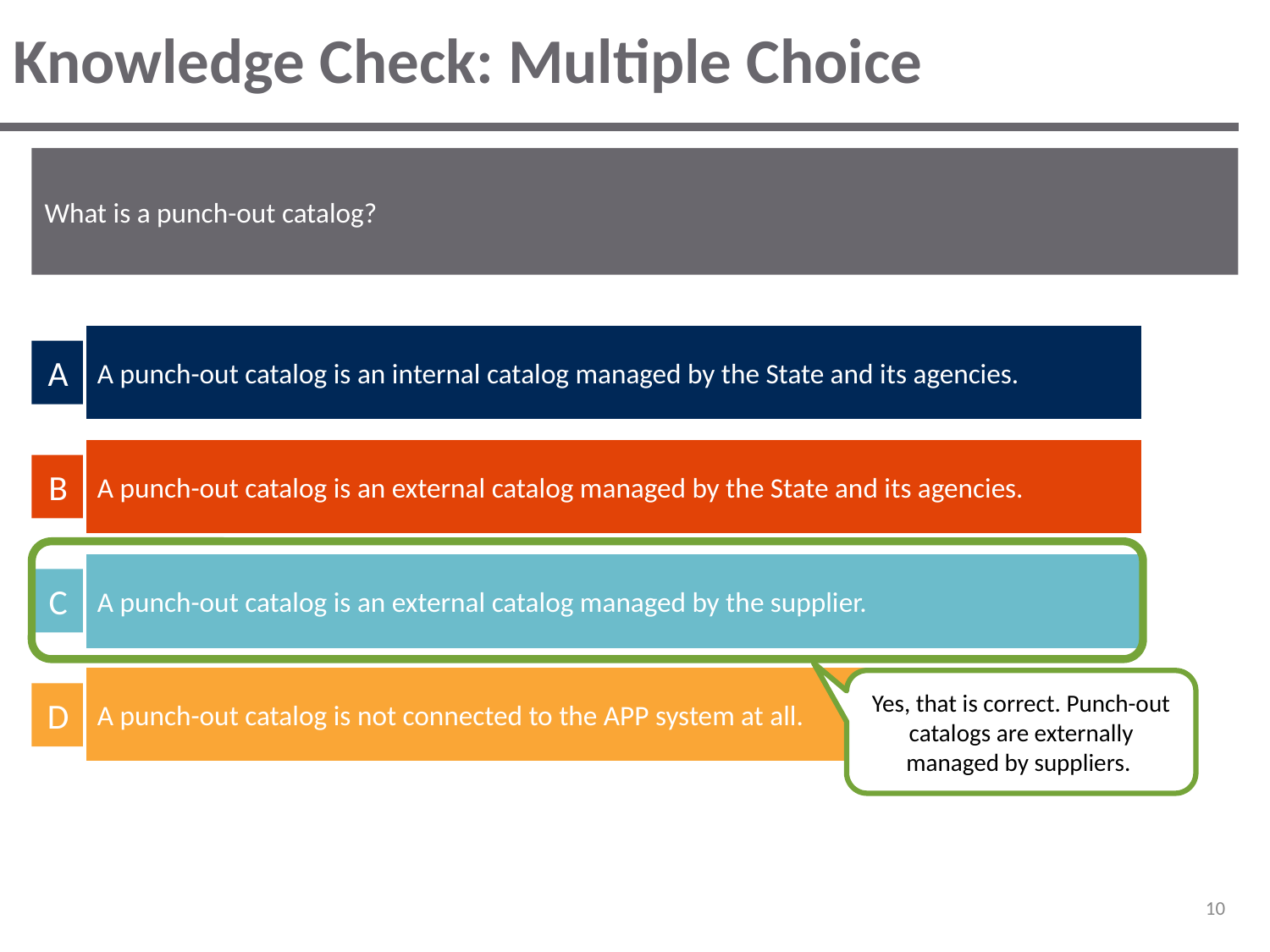

# Knowledge Check: Multiple Choice
What is a punch-out catalog?
A punch-out catalog is an internal catalog managed by the State and its agencies.
A
A punch-out catalog is an external catalog managed by the State and its agencies.
B

A punch-out catalog is an external catalog managed by the supplier.
C
A punch-out catalog is not connected to the APP system at all.
Yes, that is correct. Punch-out catalogs are externally managed by suppliers.
D
10